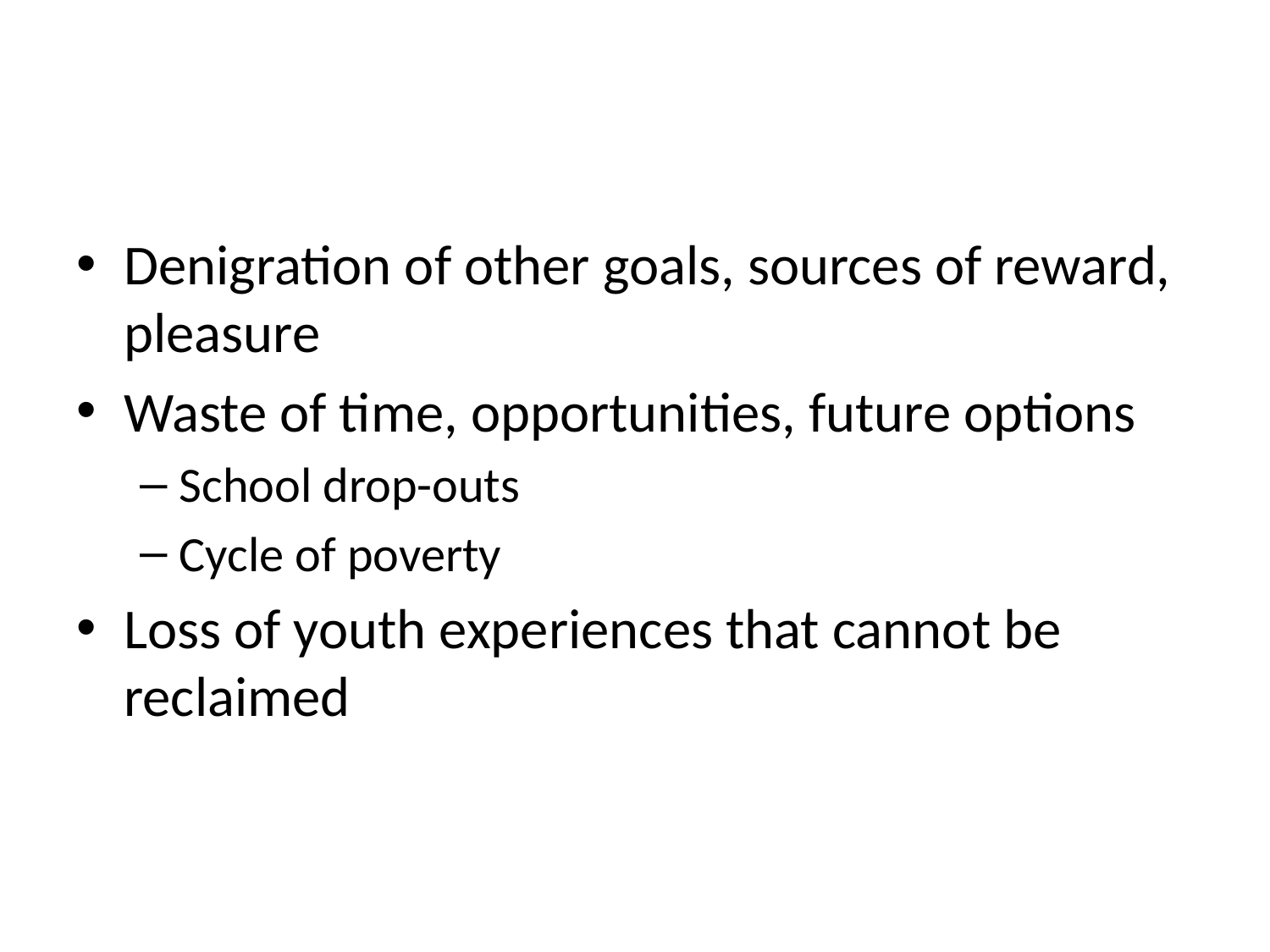

#
Denigration of other goals, sources of reward, pleasure
Waste of time, opportunities, future options
School drop-outs
Cycle of poverty
Loss of youth experiences that cannot be reclaimed